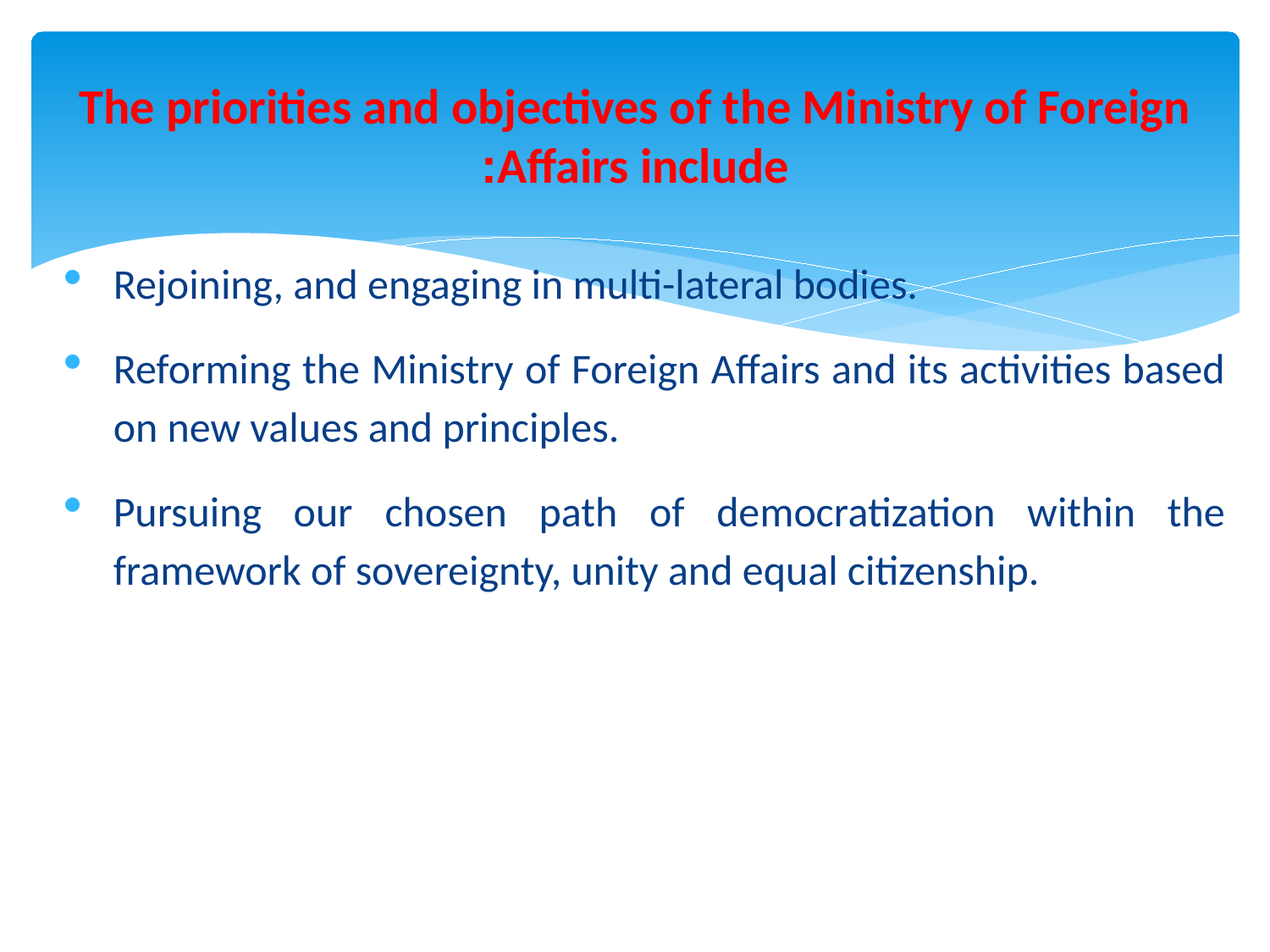

# The priorities and objectives of the Ministry of Foreign Affairs include:
Rejoining, and engaging in multi-lateral bodies.
Reforming the Ministry of Foreign Affairs and its activities based on new values and principles.
Pursuing our chosen path of democratization within the framework of sovereignty, unity and equal citizenship.